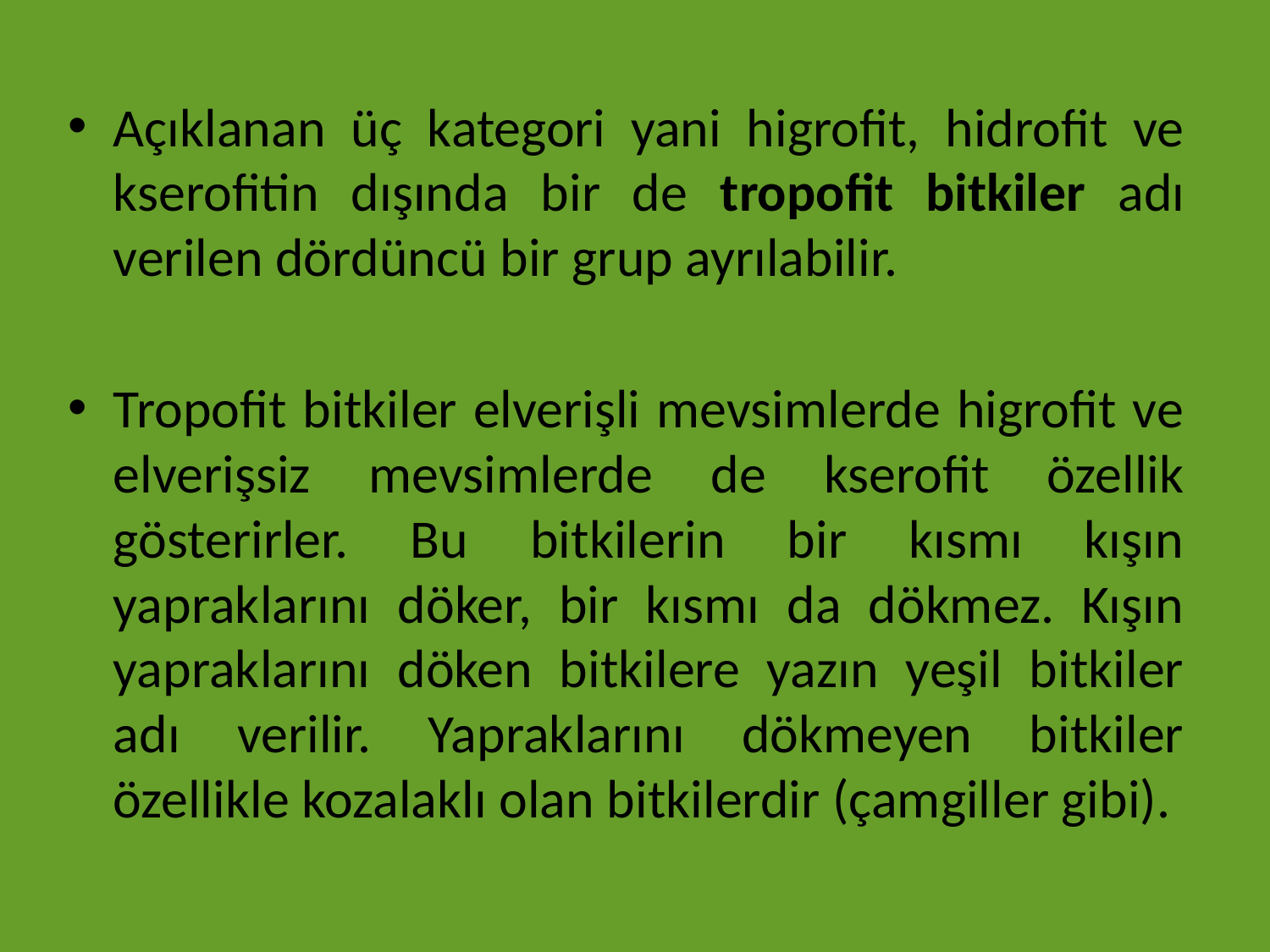

Açıklanan üç kategori yani higrofit, hidrofit ve kserofitin dışında bir de tropofit bitkiler adı verilen dördüncü bir grup ayrılabilir.

Tropofit bitkiler elverişli mevsimlerde higrofit ve elverişsiz mevsimlerde de kserofit özellik gösterirler. Bu bitkilerin bir kısmı kışın yapraklarını döker, bir kısmı da dökmez. Kışın yapraklarını döken bitkilere yazın yeşil bitkiler adı verilir. Yapraklarını dökmeyen bitkiler özellikle kozalaklı olan bitkilerdir (çamgiller gibi).